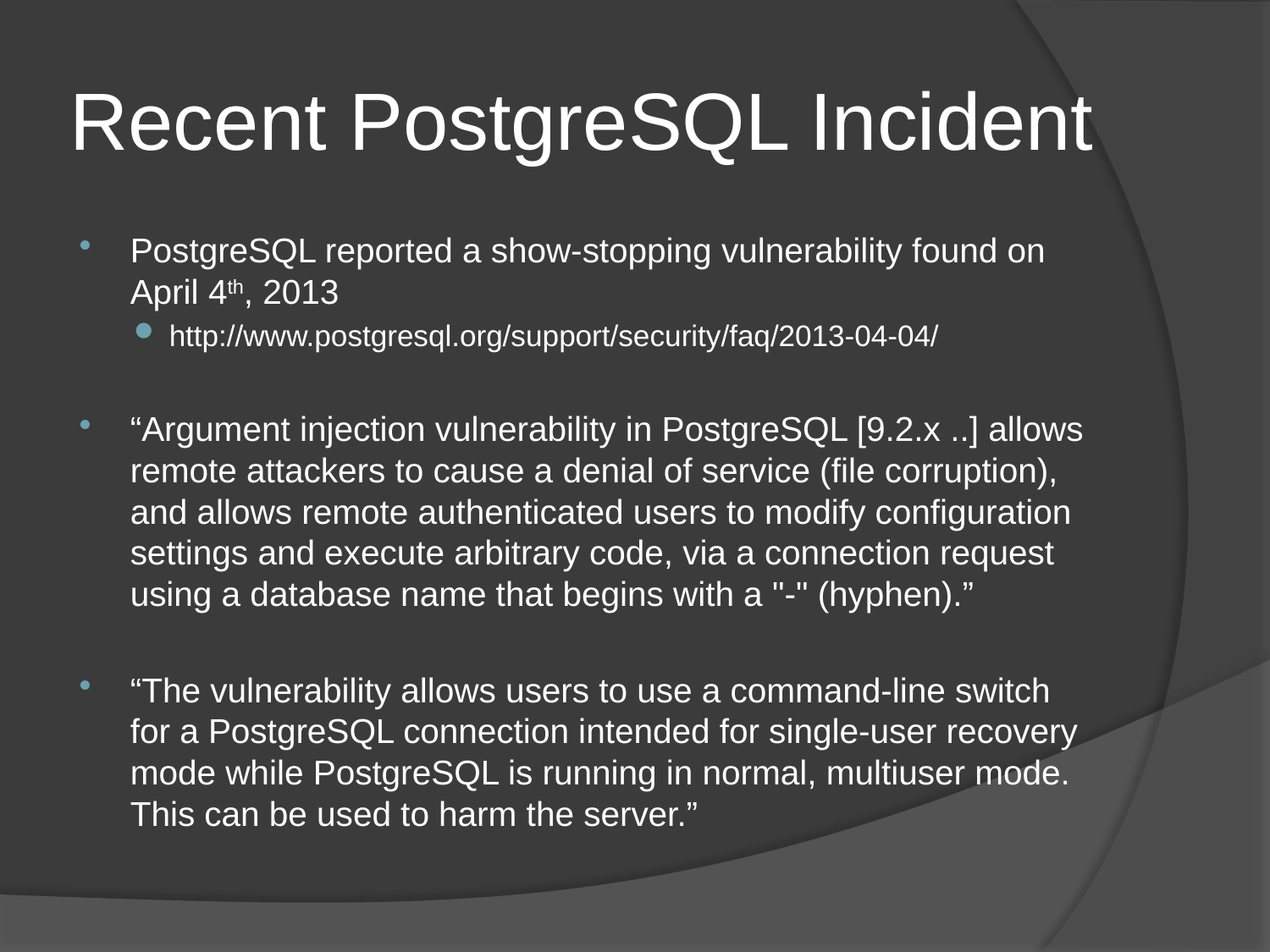

# Recent PostgreSQL Incident
PostgreSQL reported a show-stopping vulnerability found on April 4th, 2013
http://www.postgresql.org/support/security/faq/2013-04-04/

“Argument injection vulnerability in PostgreSQL [9.2.x ..] allows remote attackers to cause a denial of service (file corruption), and allows remote authenticated users to modify configuration settings and execute arbitrary code, via a connection request using a database name that begins with a "-" (hyphen).”

“The vulnerability allows users to use a command-line switch for a PostgreSQL connection intended for single-user recovery mode while PostgreSQL is running in normal, multiuser mode. This can be used to harm the server.”